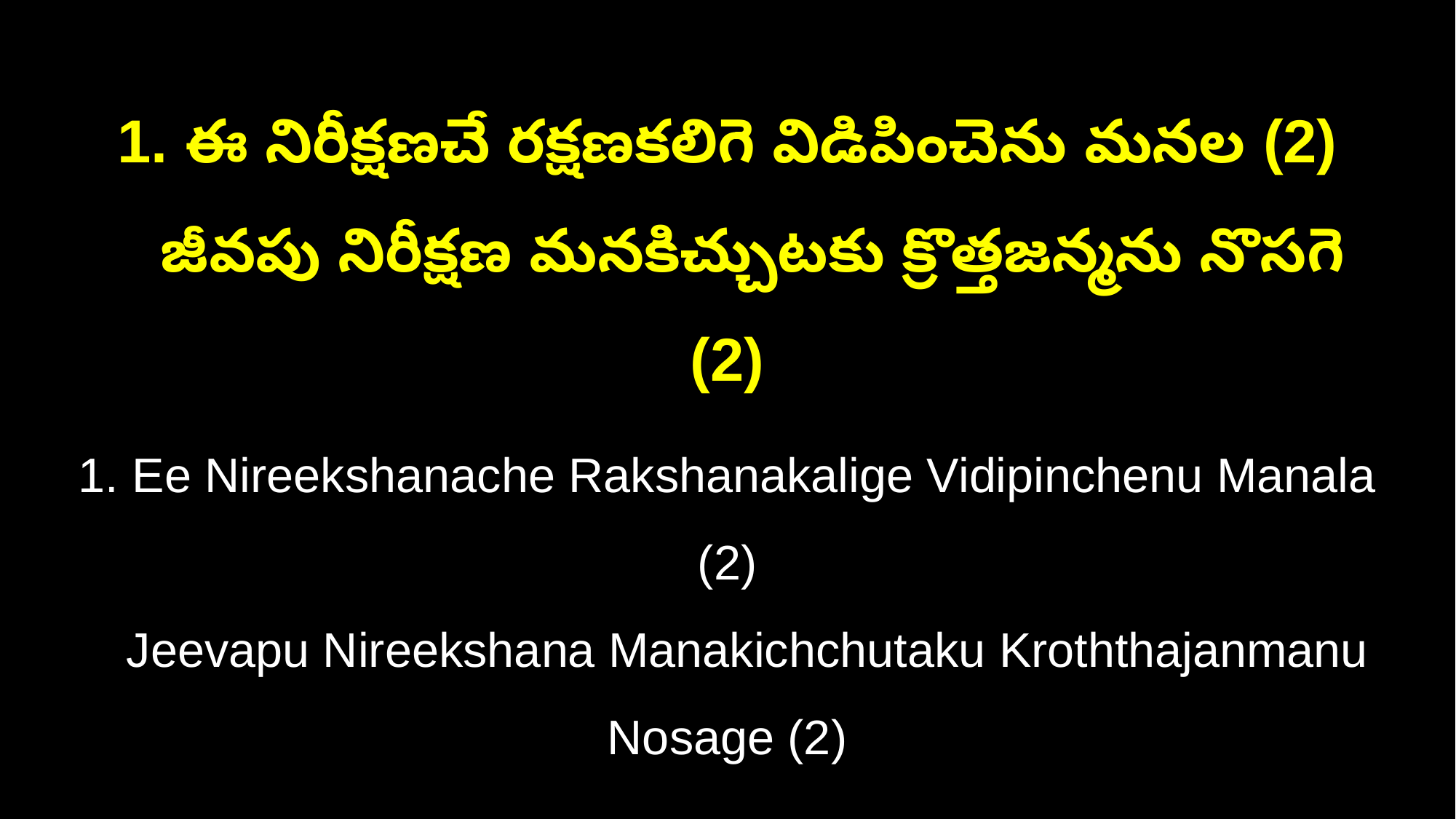

1. ఈ నిరీక్షణచే రక్షణకలిగె విడిపించెను మనల (2)
   జీవపు నిరీక్షణ మనకిచ్చుటకు క్రొత్తజన్మను నొసగె (2)
1. Ee Nireekshanache Rakshanakalige Vidipinchenu Manala (2)
   Jeevapu Nireekshana Manakichchutaku Kroththajanmanu Nosage (2)